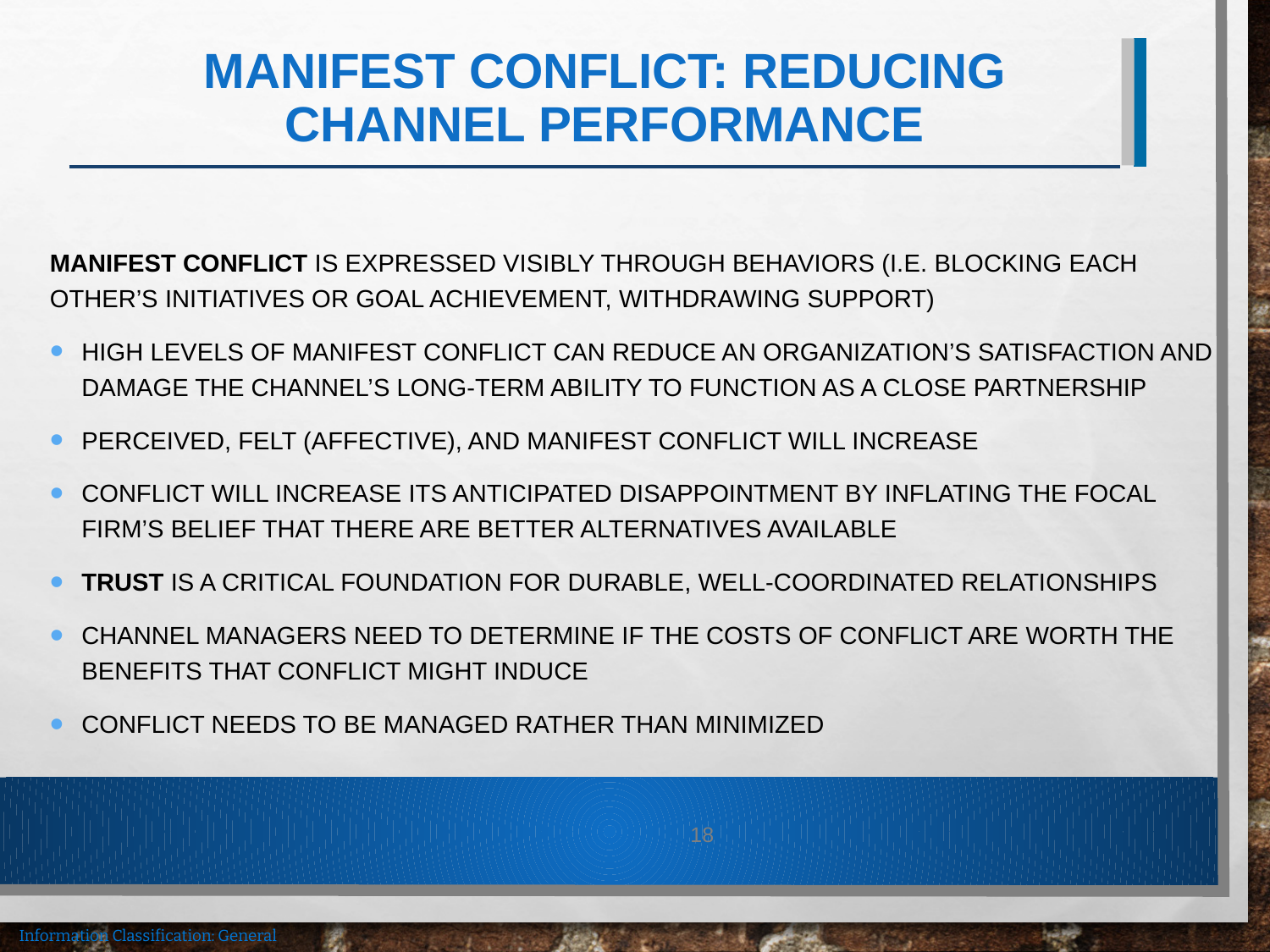

# Manifest Conflict: Reducing Channel Performance
Manifest conflict is expressed visibly through behaviors (i.e. blocking each other’s initiatives or goal achievement, withdrawing support)
High levels of manifest conflict can reduce an organization’s satisfaction and damage the channel’s long-term ability to function as a close partnership
Perceived, felt (affective), and manifest conflict will increase
Conflict will increase its anticipated disappointment by inflating the focal firm’s belief that there are better alternatives available
Trust is a critical foundation for durable, well-coordinated relationships
Channel managers need to determine if the costs of conflict are worth the benefits that conflict might induce
Conflict needs to be managed rather than minimized

18